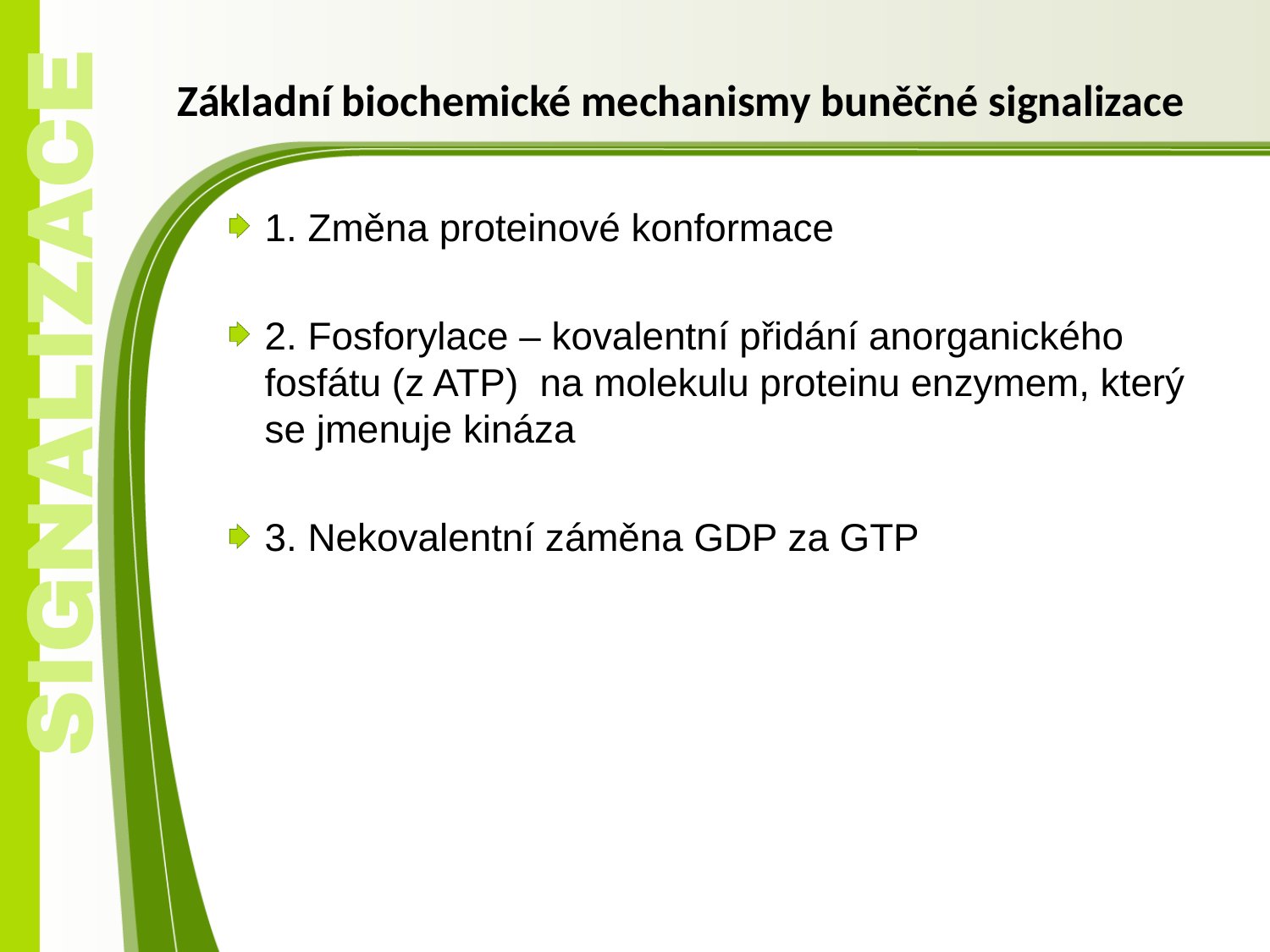

# Základní biochemické mechanismy buněčné signalizace
1. Změna proteinové konformace

2. Fosforylace – kovalentní přidání anorganického fosfátu (z ATP)  na molekulu proteinu enzymem, který se jmenuje kináza

3. Nekovalentní záměna GDP za GTP